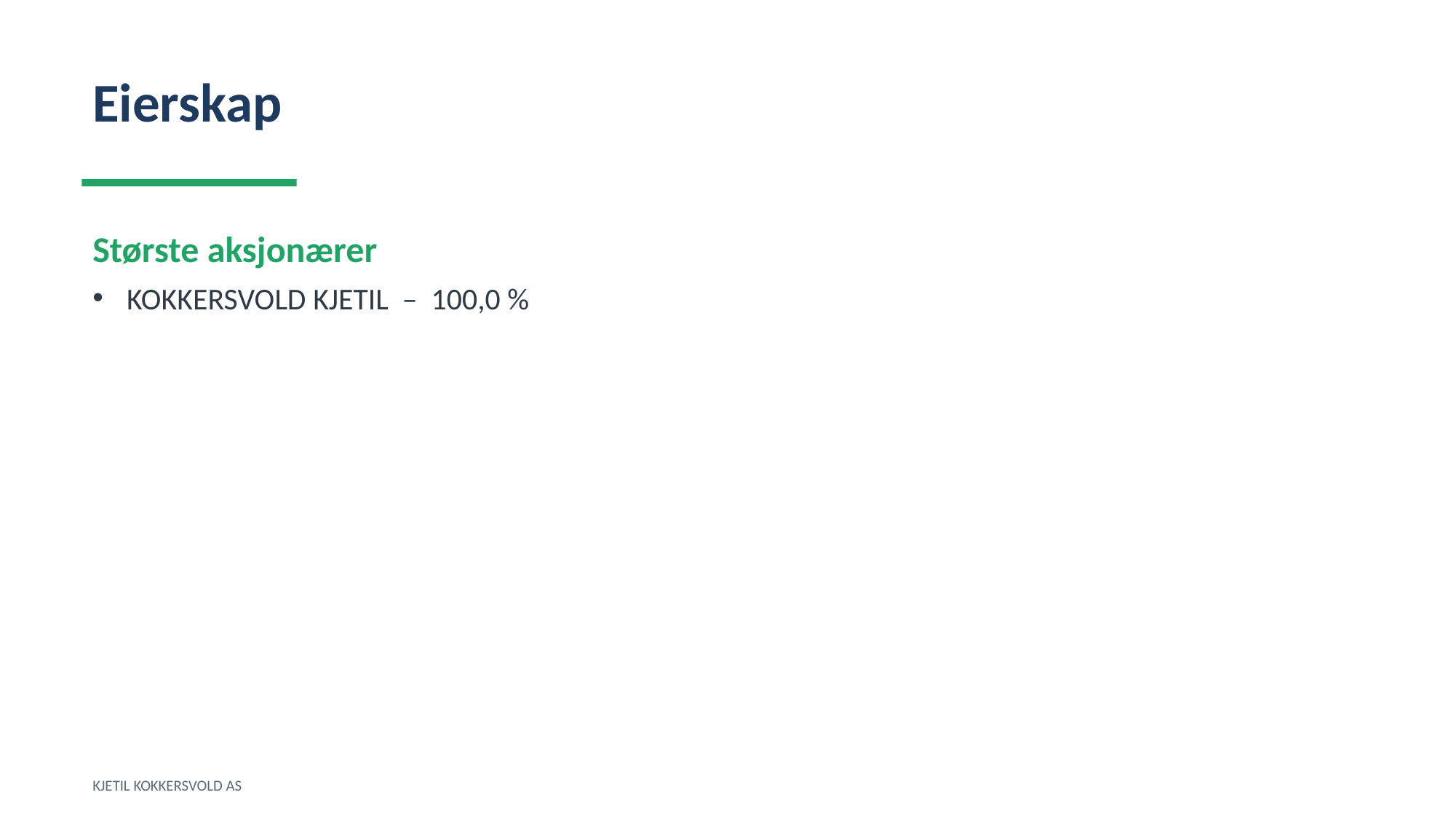

Eierskap

Største aksjonærer
KOKKERSVOLD KJETIL  –  100,0 %
KJETIL KOKKERSVOLD AS